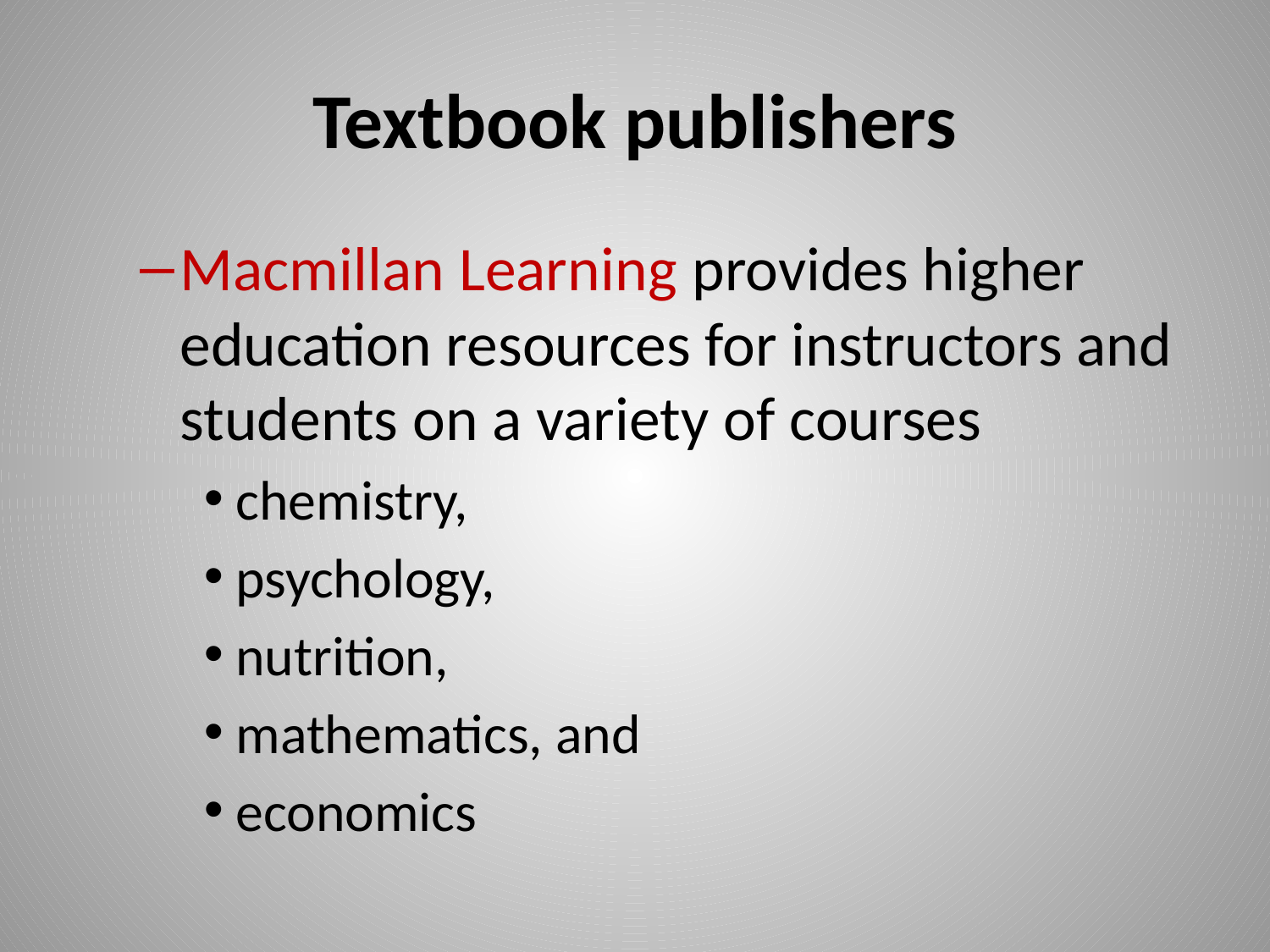

# Textbook publishers
Macmillan Learning provides higher education resources for instructors and students on a variety of courses
chemistry,
psychology,
nutrition,
mathematics, and
economics